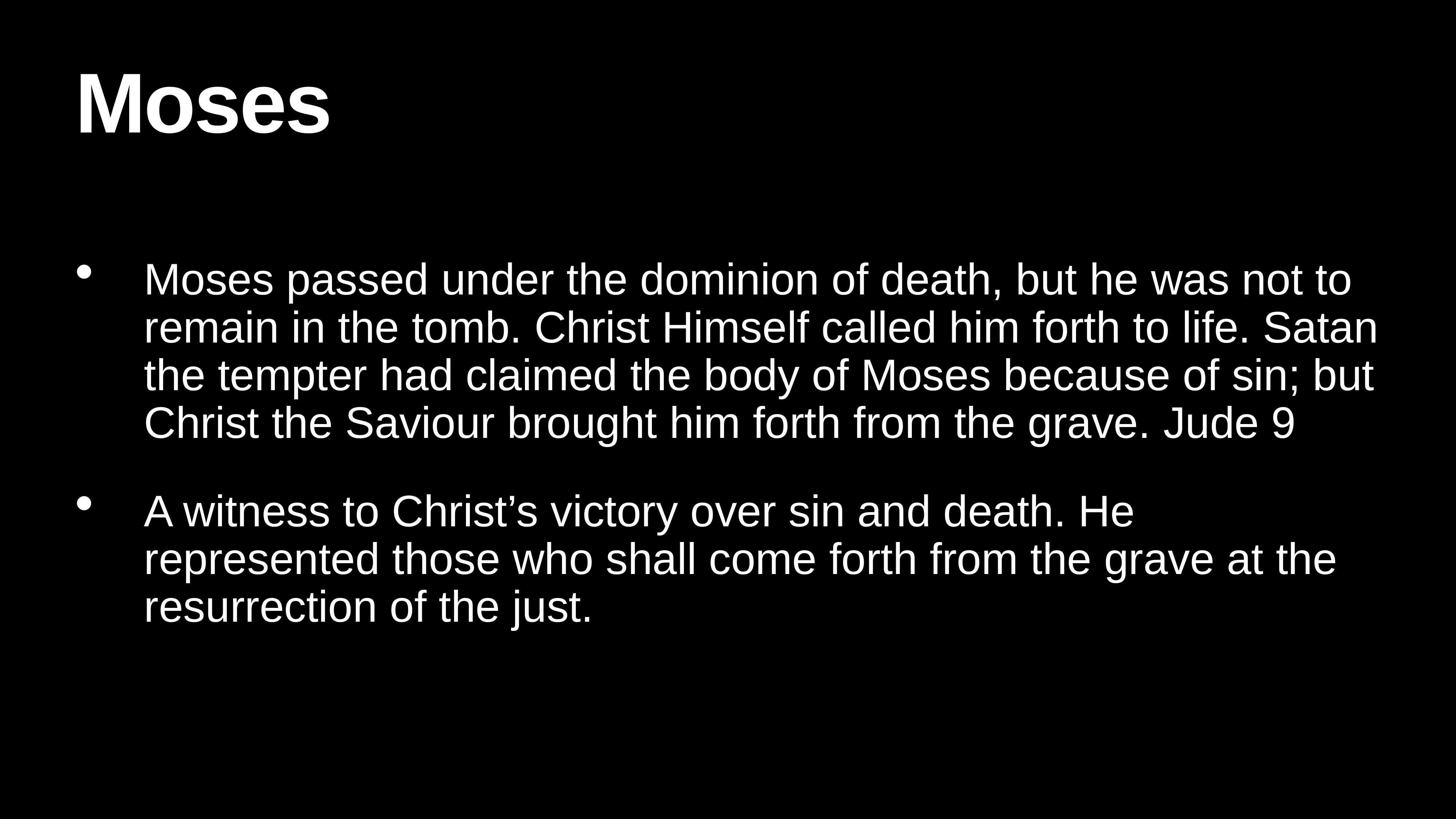

# Moses
Moses passed under the dominion of death, but he was not to remain in the tomb. Christ Himself called him forth to life. Satan the tempter had claimed the body of Moses because of sin; but Christ the Saviour brought him forth from the grave. Jude 9
A witness to Christ’s victory over sin and death. He represented those who shall come forth from the grave at the resurrection of the just.